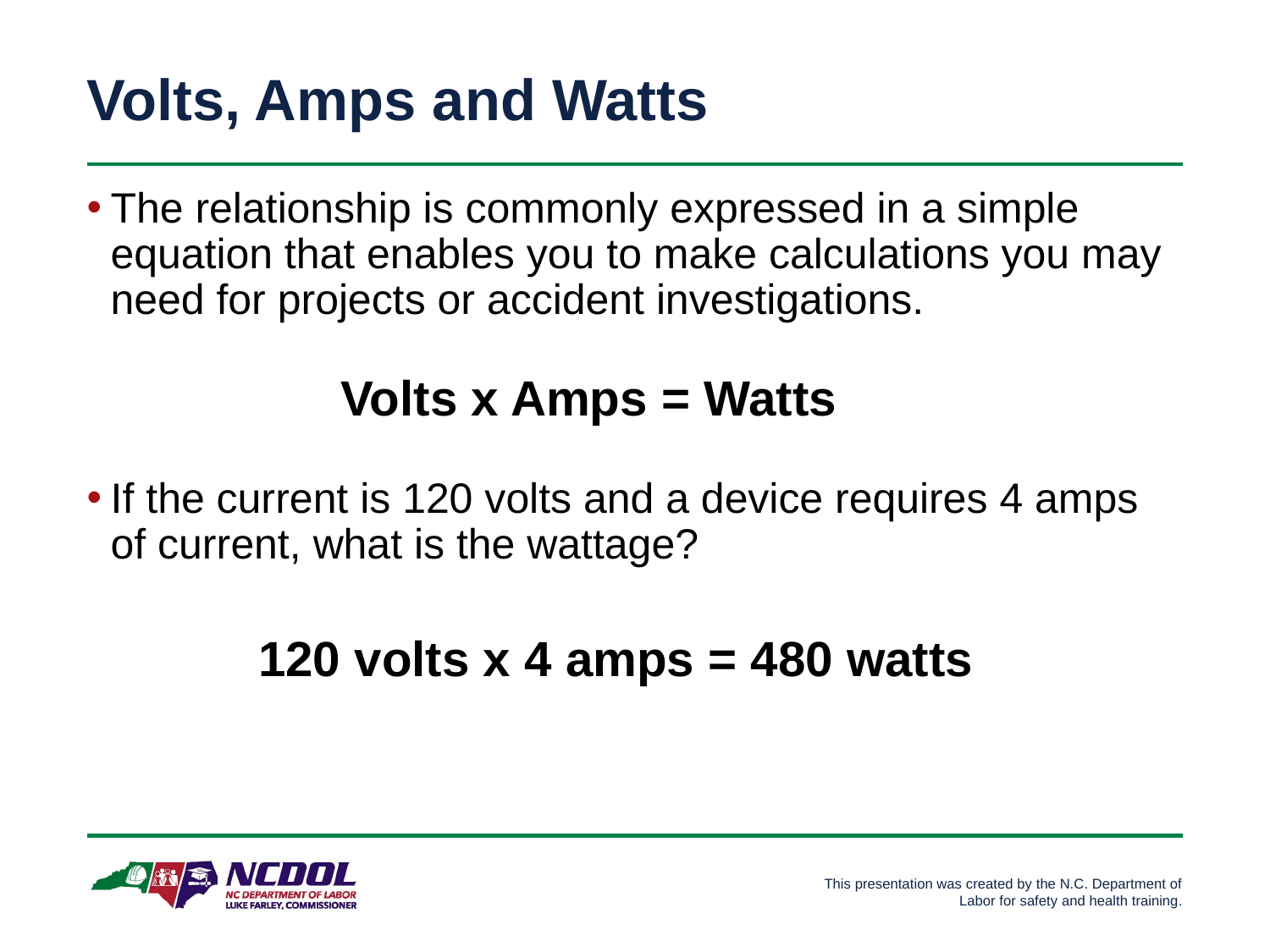

# Volts, Amps and Watts
The relationship is commonly expressed in a simple equation that enables you to make calculations you may need for projects or accident investigations.

               Volts x Amps = Watts

If the current is 120 volts and a device requires 4 amps of current, what is the wattage?

         120 volts x 4 amps = 480 watts